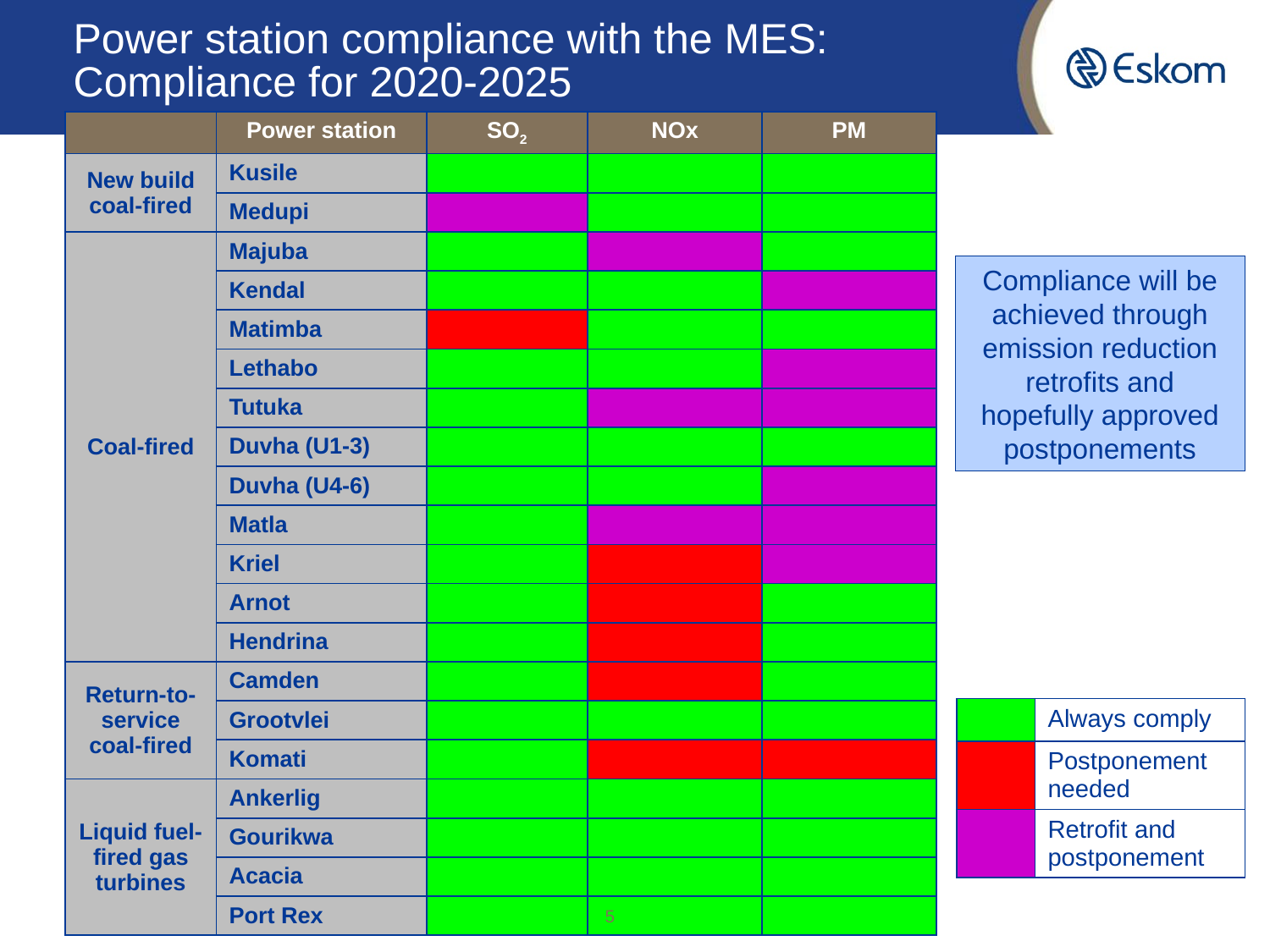

# Power station compliance with the MES: Compliance for 2020-2025
|  | Power station | SO2 | NOx | PM |
| --- | --- | --- | --- | --- |
| New build coal-fired | Kusile |  |  |  |
|  | Medupi |  |  |  |
| Coal-fired | Majuba |  |  |  |
|  | Kendal |  |  |  |
|  | Matimba |  |  |  |
|  | Lethabo |  |  |  |
|  | Tutuka |  |  |  |
|  | Duvha (U1-3) |  |  |  |
|  | Duvha (U4-6) |  |  |  |
|  | Matla |  |  |  |
|  | Kriel |  |  |  |
|  | Arnot |  |  |  |
|  | Hendrina |  |  |  |
| Return-to-service coal-fired | Camden |  |  |  |
|  | Grootvlei |  |  |  |
|  | Komati |  |  |  |
| Liquid fuel-fired gas turbines | Ankerlig |  |  |  |
|  | Gourikwa |  |  |  |
|  | Acacia |  |  |  |
|  | Port Rex |  |  |  |
Compliance will be achieved through emission reduction retrofits and hopefully approved postponements
|  | Always comply |
| --- | --- |
|  | Postponement needed |
|  | Retrofit and postponement |

5